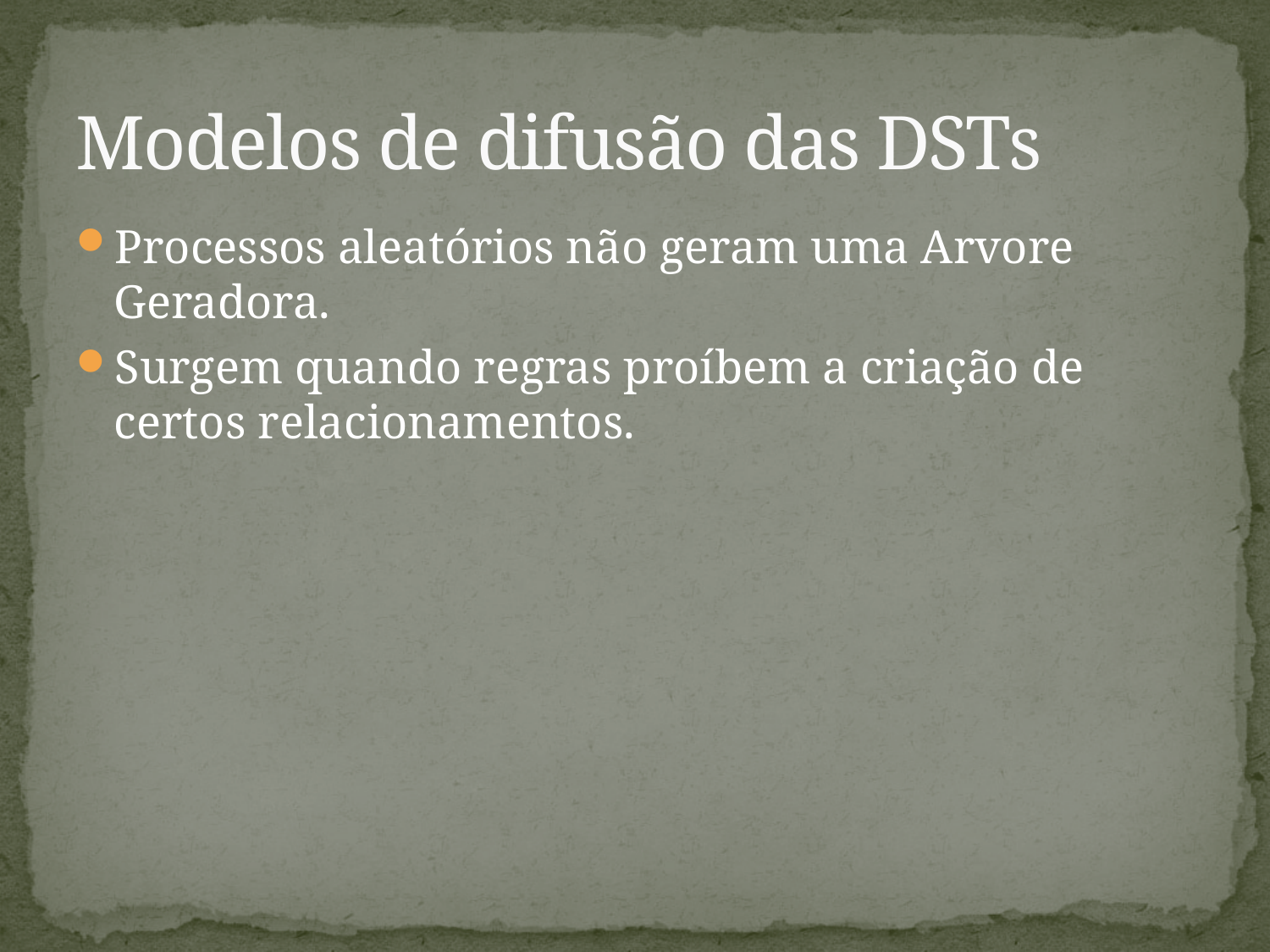

# Modelos de difusão das DSTs
Processos aleatórios não geram uma Arvore Geradora.
Surgem quando regras proíbem a criação de certos relacionamentos.